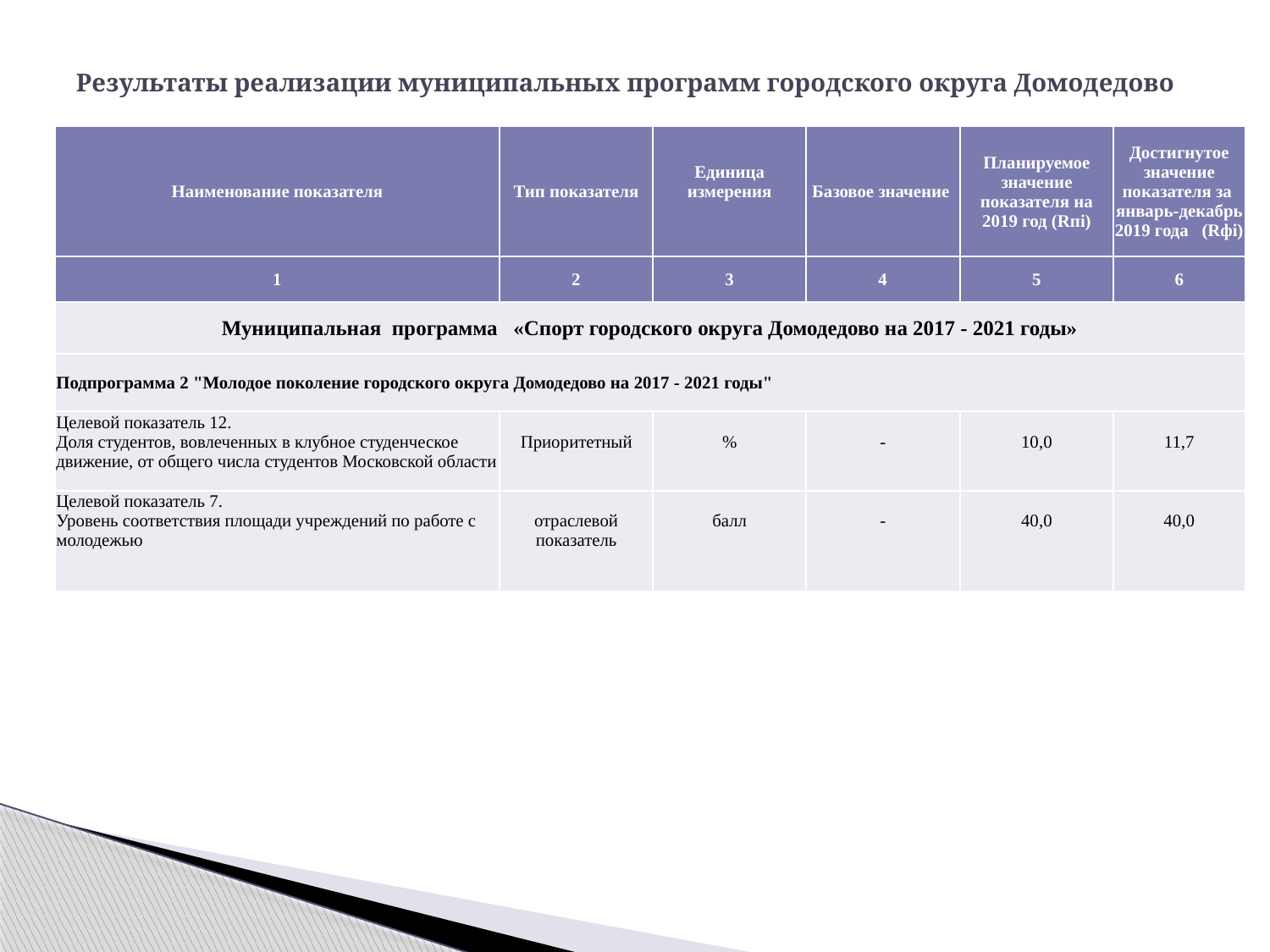

# Результаты реализации муниципальных программ городского округа Домодедово
| Наименование показателя | Тип показателя | Единица измерения | Базовое значение | Планируемое значение показателя на 2019 год (Rпi) | Достигнутое значение показателя за январь-декабрь 2019 года (Rфi) |
| --- | --- | --- | --- | --- | --- |
| 1 | 2 | 3 | 4 | 5 | 6 |
| Муниципальная программа «Спорт городского округа Домодедово на 2017 - 2021 годы» |  |  |  |  |  |
| Подпрограмма 2 "Молодое поколение городского округа Домодедово на 2017 - 2021 годы" |  |  |  |  |  |
| Целевой показатель 12. Доля студентов, вовлеченных в клубное студенческое движение, от общего числа студентов Московской области | Приоритетный | % | - | 10,0 | 11,7 |
| Целевой показатель 7. Уровень соответствия площади учреждений по работе с молодежью | отраслевой показатель | балл | - | 40,0 | 40,0 |